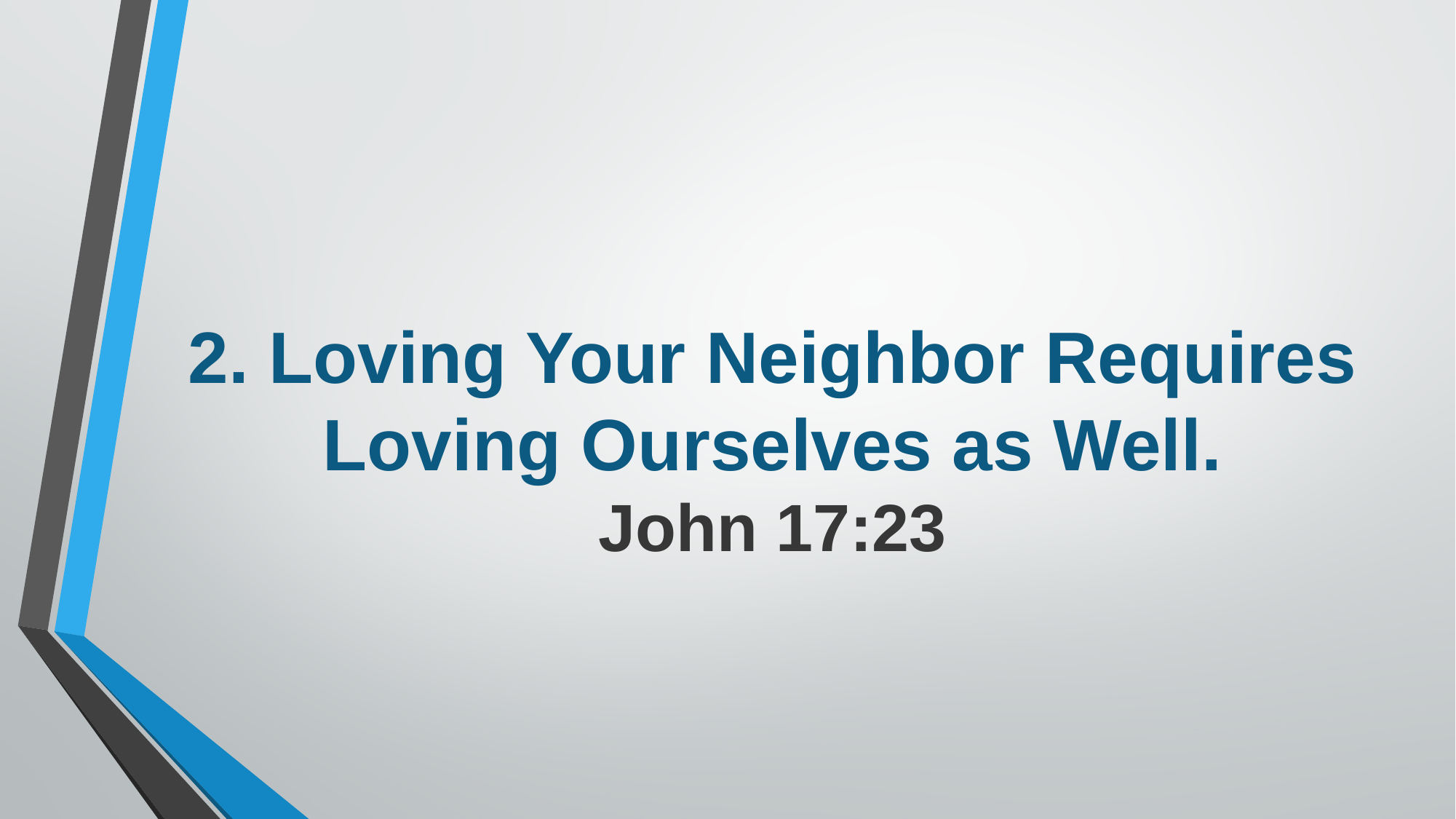

# 2. Loving Your Neighbor Requires Loving Ourselves as Well. John 17:23